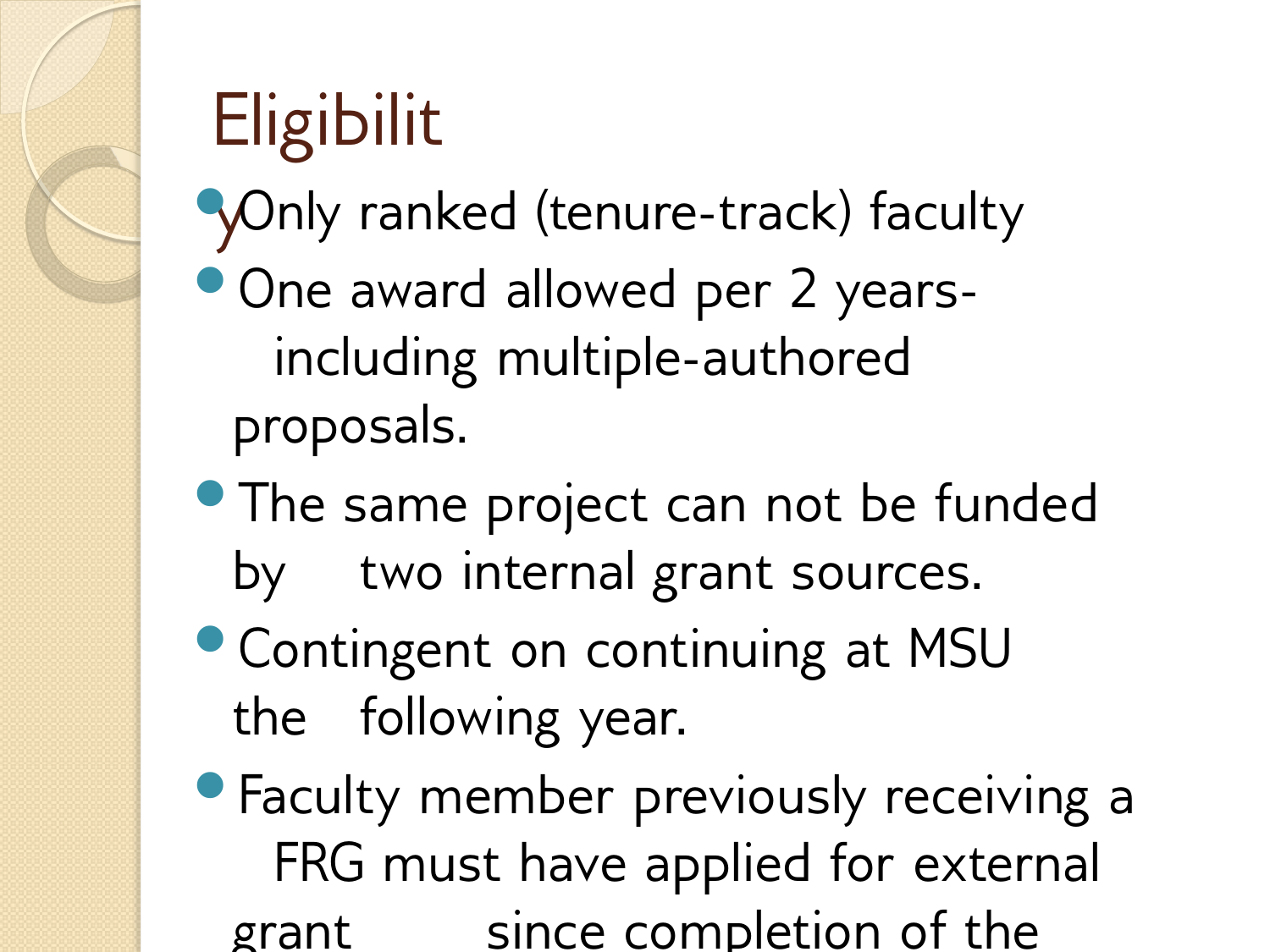

# Eligibility
Only ranked (tenure-track) faculty
One award allowed per 2 years- 	including multiple-authored proposals.
The same project can not be funded by 	two internal grant sources.
Contingent on continuing at MSU the 	following year.
Faculty member previously receiving a 	FRG must have applied for external grant 	since completion of the previous FRG.